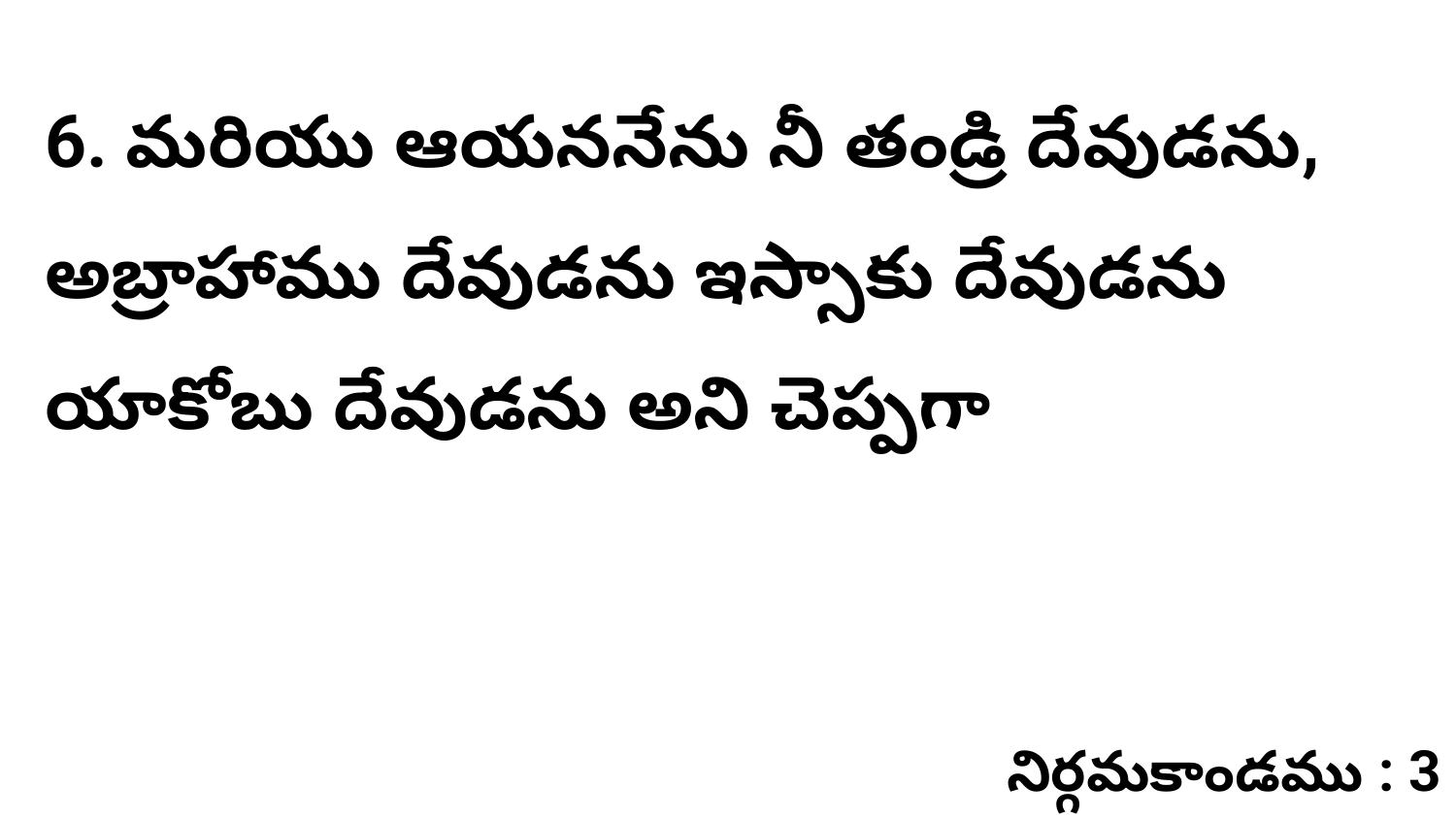

6. మరియు ఆయననేను నీ తండ్రి దేవుడను, అబ్రాహాము దేవుడను ఇస్సాకు దేవుడను యాకోబు దేవుడను అని చెప్పగా
నిర్గమకాండము : 3